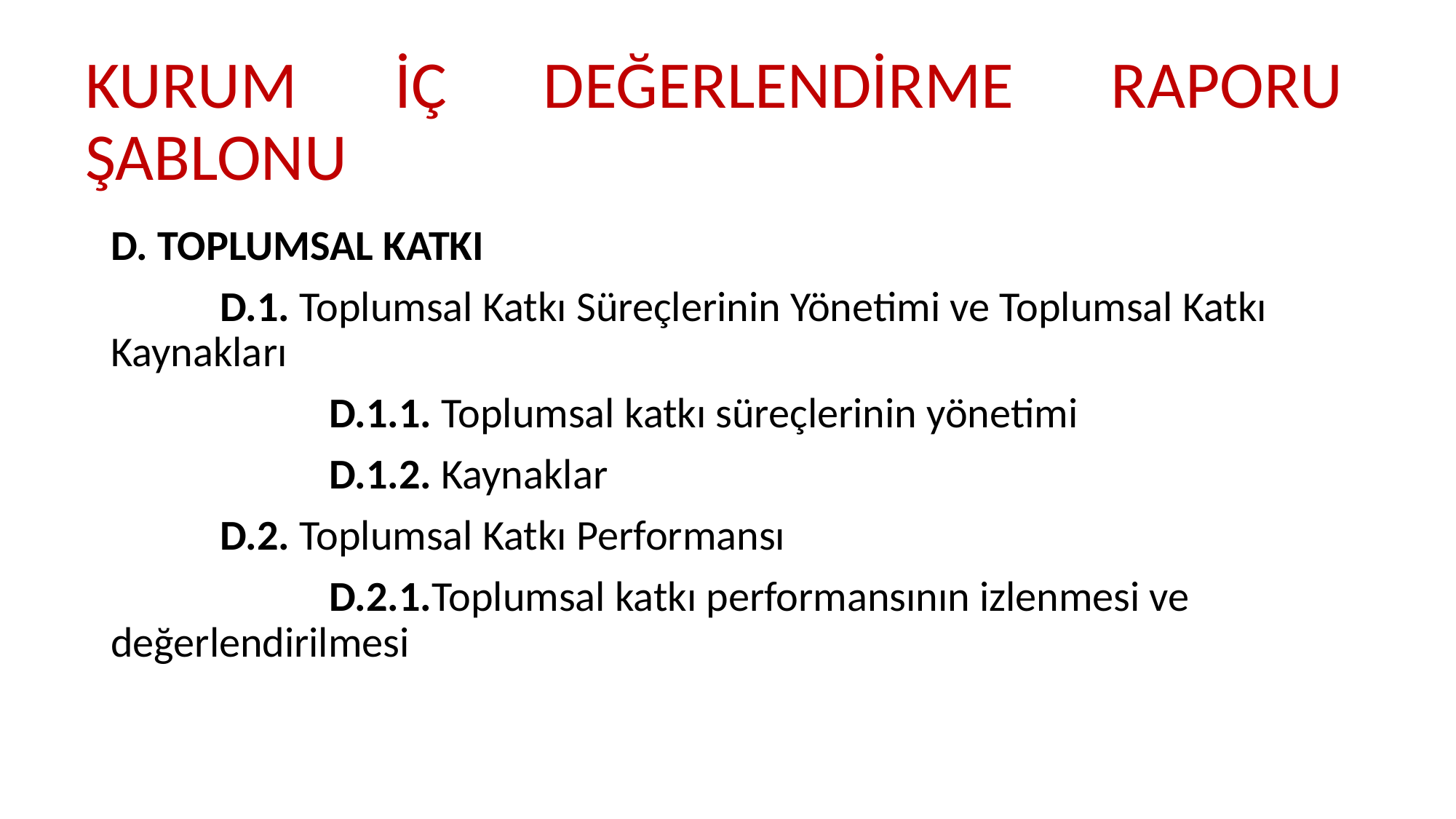

# KURUM İÇ DEĞERLENDİRME RAPORU ŞABLONU
D. TOPLUMSAL KATKI
	D.1. Toplumsal Katkı Süreçlerinin Yönetimi ve Toplumsal Katkı   Kaynakları
		D.1.1. Toplumsal katkı süreçlerinin yönetimi
		D.1.2. Kaynaklar
	D.2. Toplumsal Katkı Performansı
		D.2.1.Toplumsal katkı performansının izlenmesi ve değerlendirilmesi